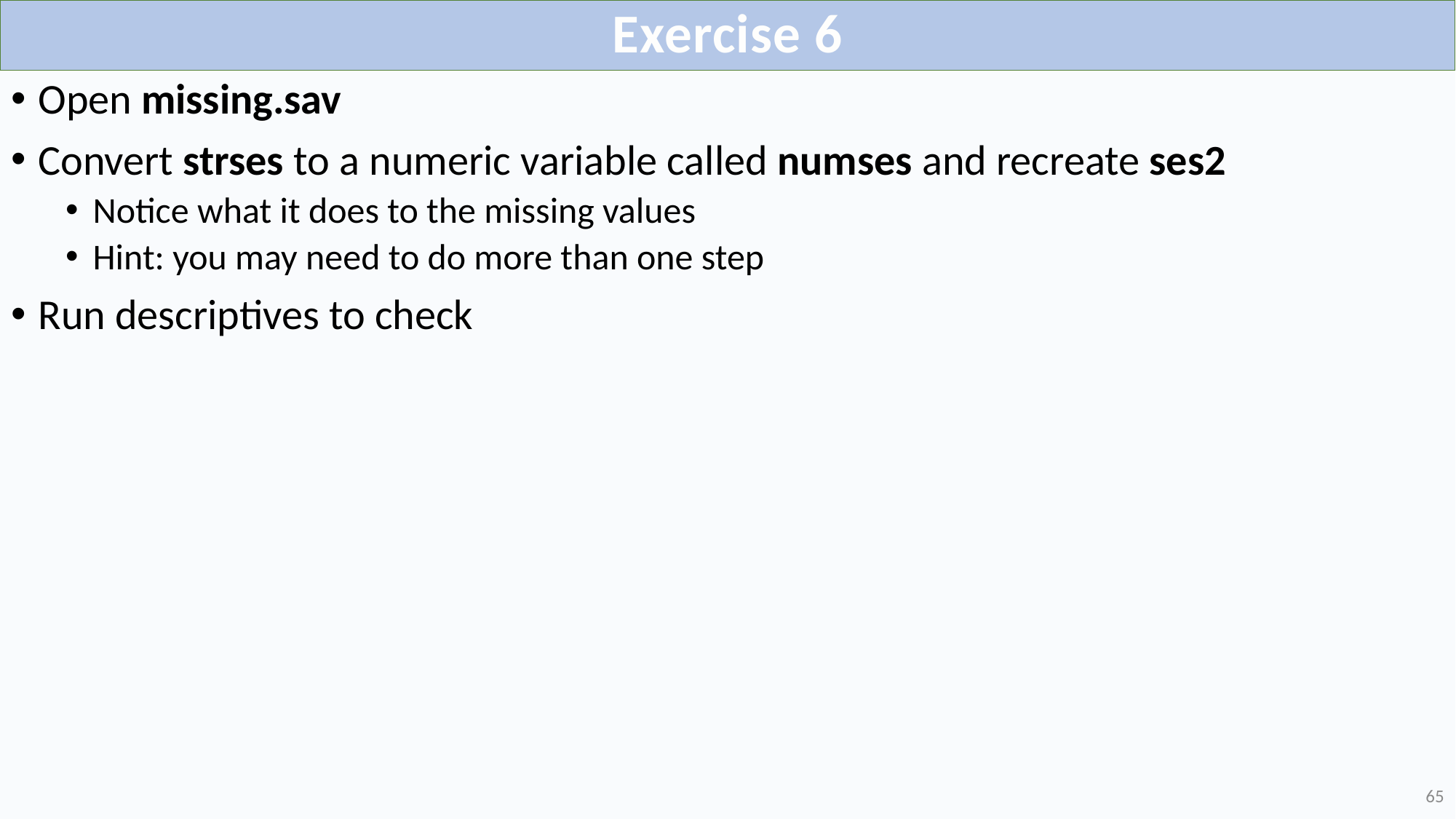

# Exercise 6
Open missing.sav
Convert strses to a numeric variable called numses and recreate ses2
Notice what it does to the missing values
Hint: you may need to do more than one step
Run descriptives to check
65